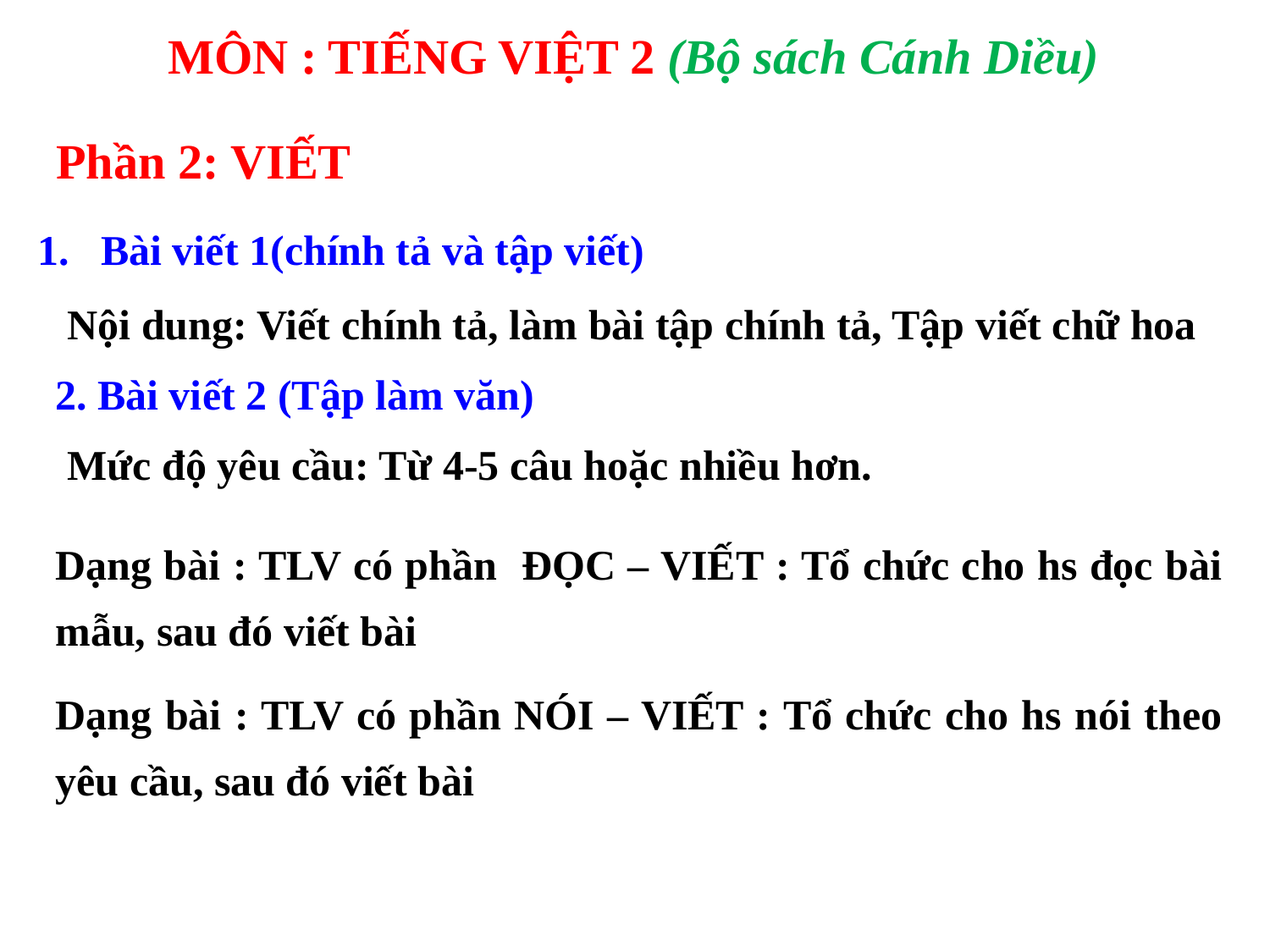

MÔN : TIẾNG VIỆT 2 (Bộ sách Cánh Diều)
Phần 2: VIẾT
Bài viết 1(chính tả và tập viết)
Nội dung: Viết chính tả, làm bài tập chính tả, Tập viết chữ hoa
2. Bài viết 2 (Tập làm văn)
Mức độ yêu cầu: Từ 4-5 câu hoặc nhiều hơn.
Dạng bài : TLV có phần  ĐỌC – VIẾT : Tổ chức cho hs đọc bài mẫu, sau đó viết bài
Dạng bài : TLV có phần NÓI – VIẾT : Tổ chức cho hs nói theo yêu cầu, sau đó viết bài